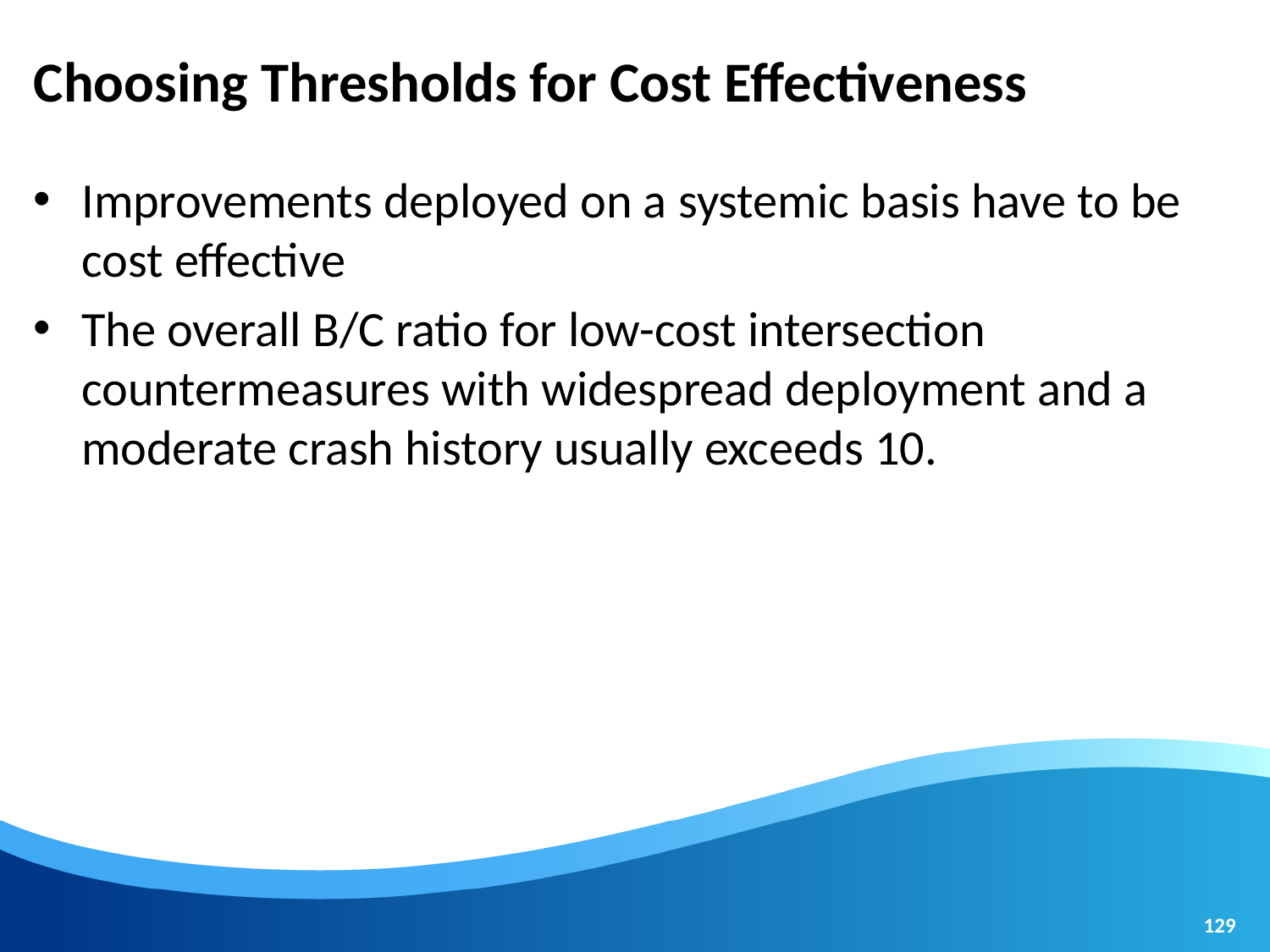

# Choosing Thresholds for Cost Effectiveness
Improvements deployed on a systemic basis have to be cost effective
The overall B/C ratio for low-cost intersection countermeasures with widespread deployment and a moderate crash history usually exceeds 10.
129